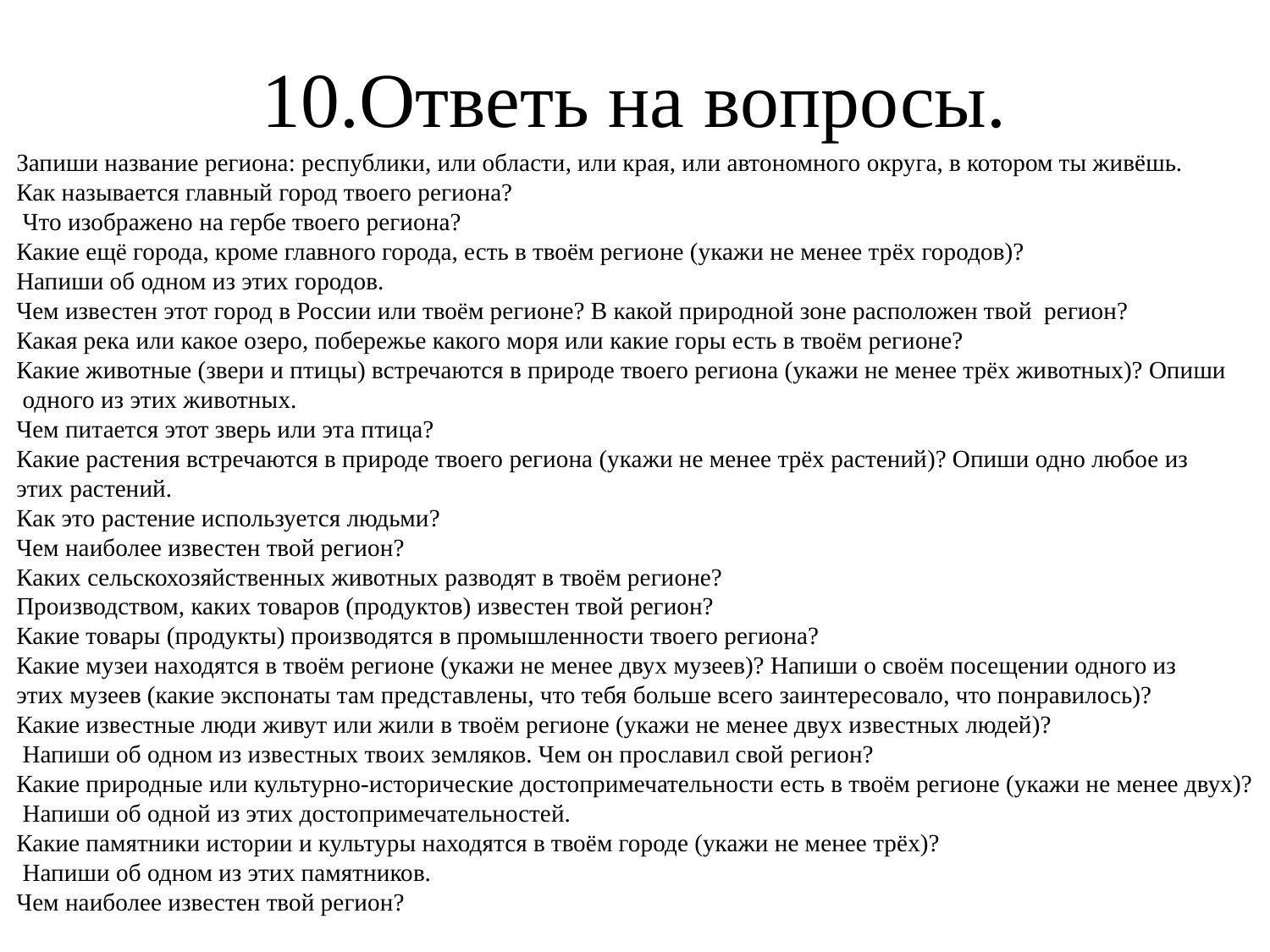

# 10.Ответь на вопросы.
Запиши название региона: республики, или области, или края, или автономного округа, в котором ты живёшь.
Как называется главный город твоего региона?
 Что изображено на гербе твоего региона?
Какие ещё города, кроме главного города, есть в твоём регионе (укажи не менее трёх городов)?
Напиши об одном из этих городов.
Чем известен этот город в России или твоём регионе? В какой природной зоне расположен твой  регион?
Какая река или какое озеро, побережье какого моря или какие горы есть в твоём регионе?
Какие животные (звери и птицы) встречаются в природе твоего региона (укажи не менее трёх животных)? Опиши
 одного из этих животных.
Чем питается этот зверь или эта птица?
Какие растения встречаются в природе твоего региона (укажи не менее трёх растений)? Опиши одно любое из
этих растений.
Как это растение используется людьми?
Чем наиболее известен твой регион?
Каких сельскохозяйственных животных разводят в твоём регионе?
Производством, каких товаров (продуктов) известен твой регион?
Какие товары (продукты) производятся в промышленности твоего региона?
Какие музеи находятся в твоём регионе (укажи не менее двух музеев)? Напиши о своём посещении одного из
этих музеев (какие экспонаты там представлены, что тебя больше всего заинтересовало, что понравилось)?
Какие известные люди живут или жили в твоём регионе (укажи не менее двух известных людей)?
 Напиши об одном из известных твоих земляков. Чем он прославил свой регион?
Какие природные или культурно-исторические достопримечательности есть в твоём регионе (укажи не менее двух)?
 Напиши об одной из этих достопримечательностей.
Какие памятники истории и культуры находятся в твоём городе (укажи не менее трёх)?
 Напиши об одном из этих памятников.
Чем наиболее известен твой регион?